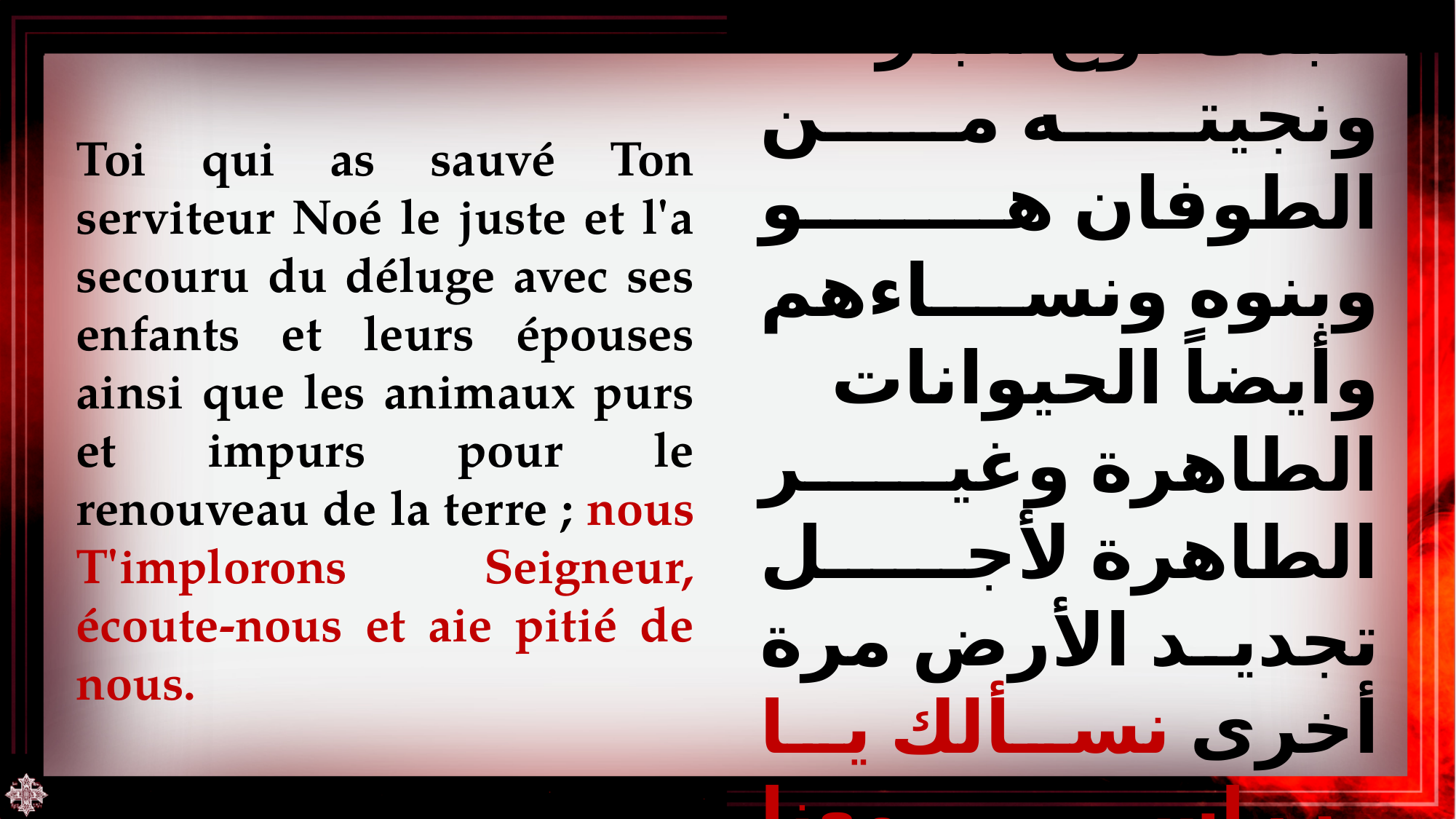

Toi qui as sauvé Ton serviteur Noé le juste et l'a secouru du déluge avec ses enfants et leurs épouses ainsi que les animaux purs et impurs pour le renouveau de la terre ; nous T'implorons Seigneur, écoute-nous et aie pitié de nous.
يا من خلصت عبدك نوح البار ونجيته من الطوفان هو وبنوه ونساءهم وأيضاً الحيوانات الطاهرة وغير الطاهرة لأجل تجديد الأرض مرة أخرى نسألك يا رب اسمعنا وارحمنا.